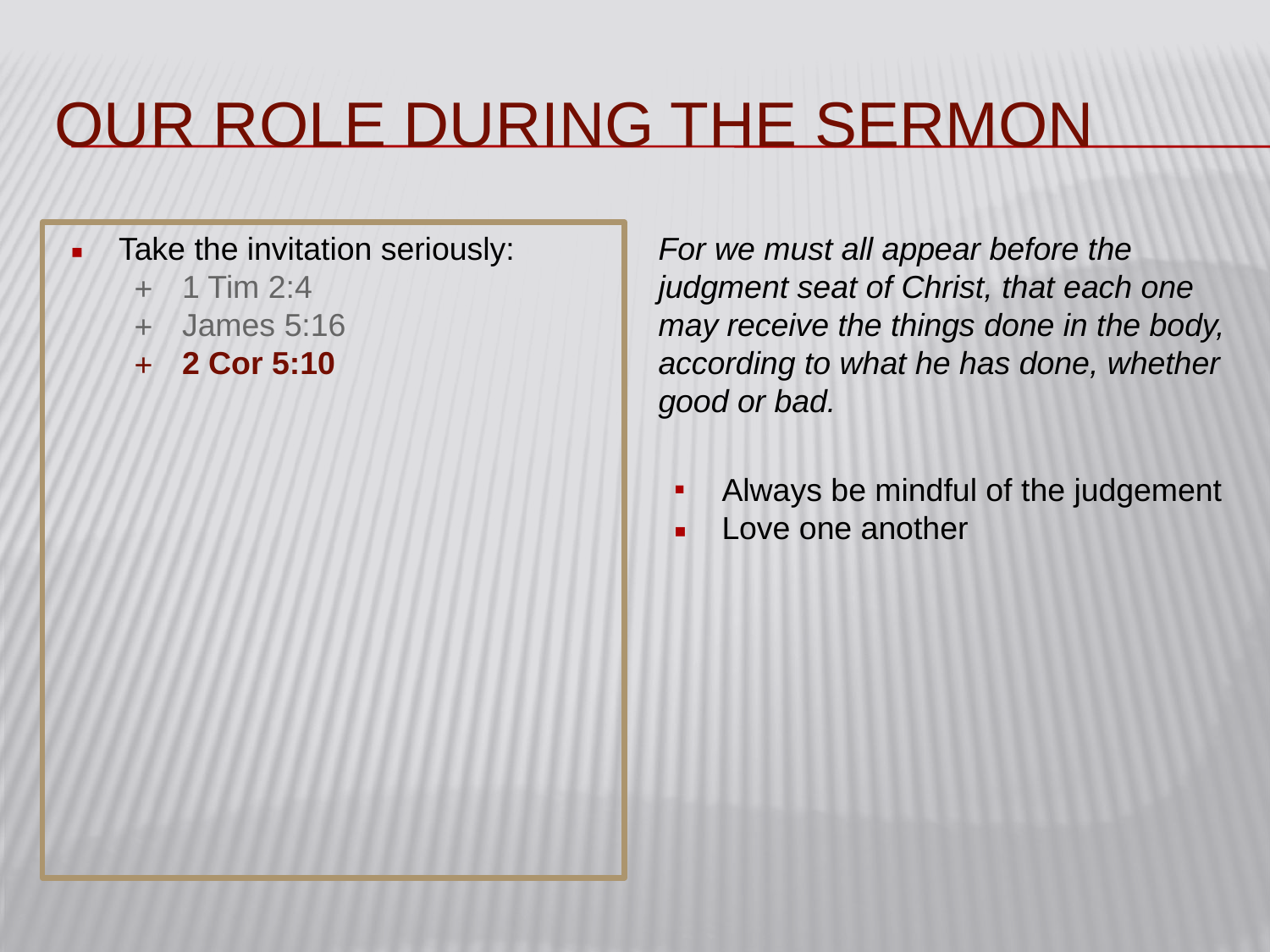

# OUR ROLE DURING THE SERMON
Take the invitation seriously:
1 Tim 2:4
James 5:16
2 Cor 5:10

For we must all appear before the judgment seat of Christ, that each one may receive the things done in the body, according to what he has done, whether good or bad.

Always be mindful of the judgement
Love one another